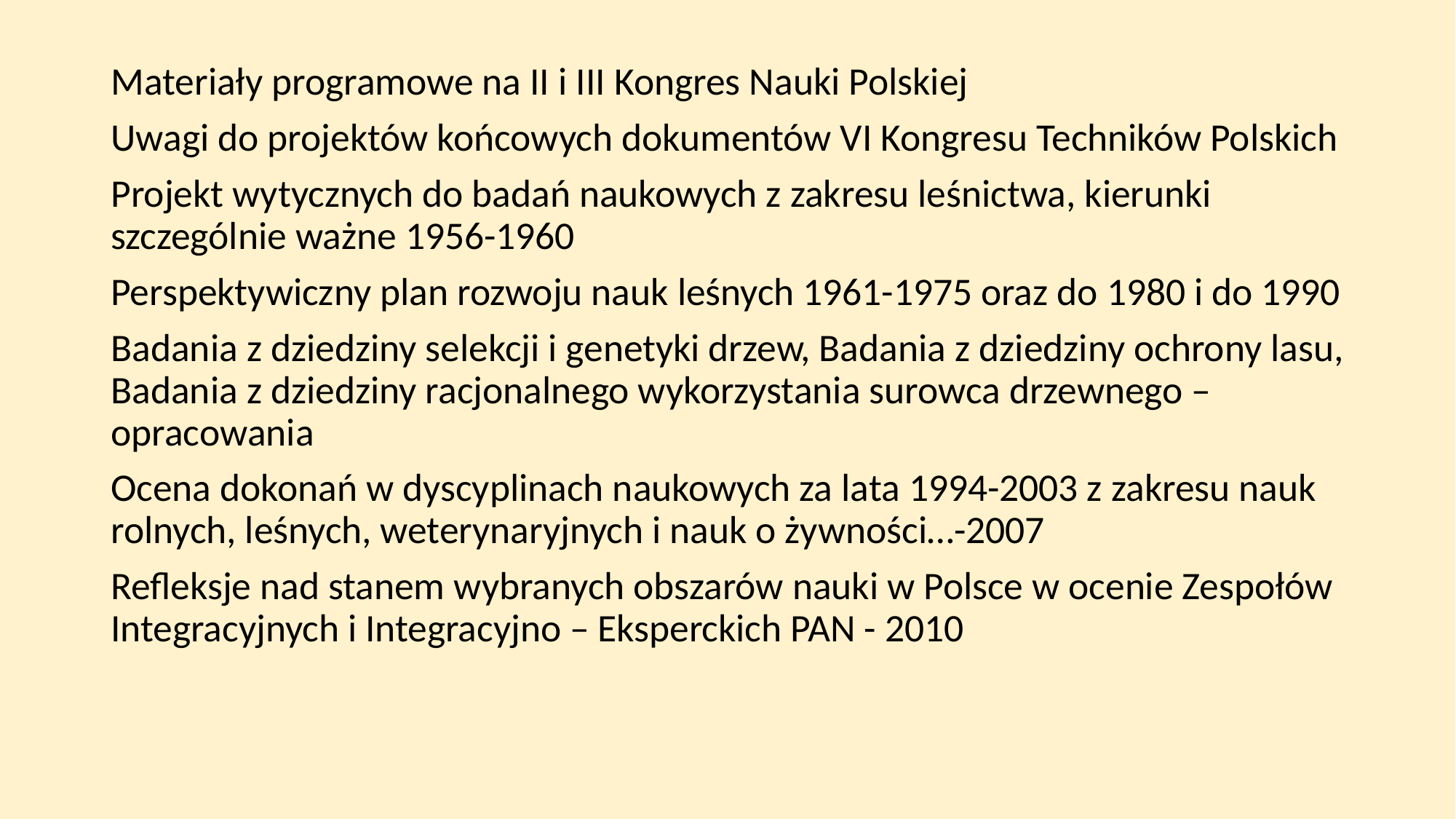

Materiały programowe na II i III Kongres Nauki Polskiej
Uwagi do projektów końcowych dokumentów VI Kongresu Techników Polskich
Projekt wytycznych do badań naukowych z zakresu leśnictwa, kierunki szczególnie ważne 1956-1960
Perspektywiczny plan rozwoju nauk leśnych 1961-1975 oraz do 1980 i do 1990
Badania z dziedziny selekcji i genetyki drzew, Badania z dziedziny ochrony lasu, Badania z dziedziny racjonalnego wykorzystania surowca drzewnego – opracowania
Ocena dokonań w dyscyplinach naukowych za lata 1994-2003 z zakresu nauk rolnych, leśnych, weterynaryjnych i nauk o żywności…-2007
Refleksje nad stanem wybranych obszarów nauki w Polsce w ocenie Zespołów Integracyjnych i Integracyjno – Eksperckich PAN - 2010